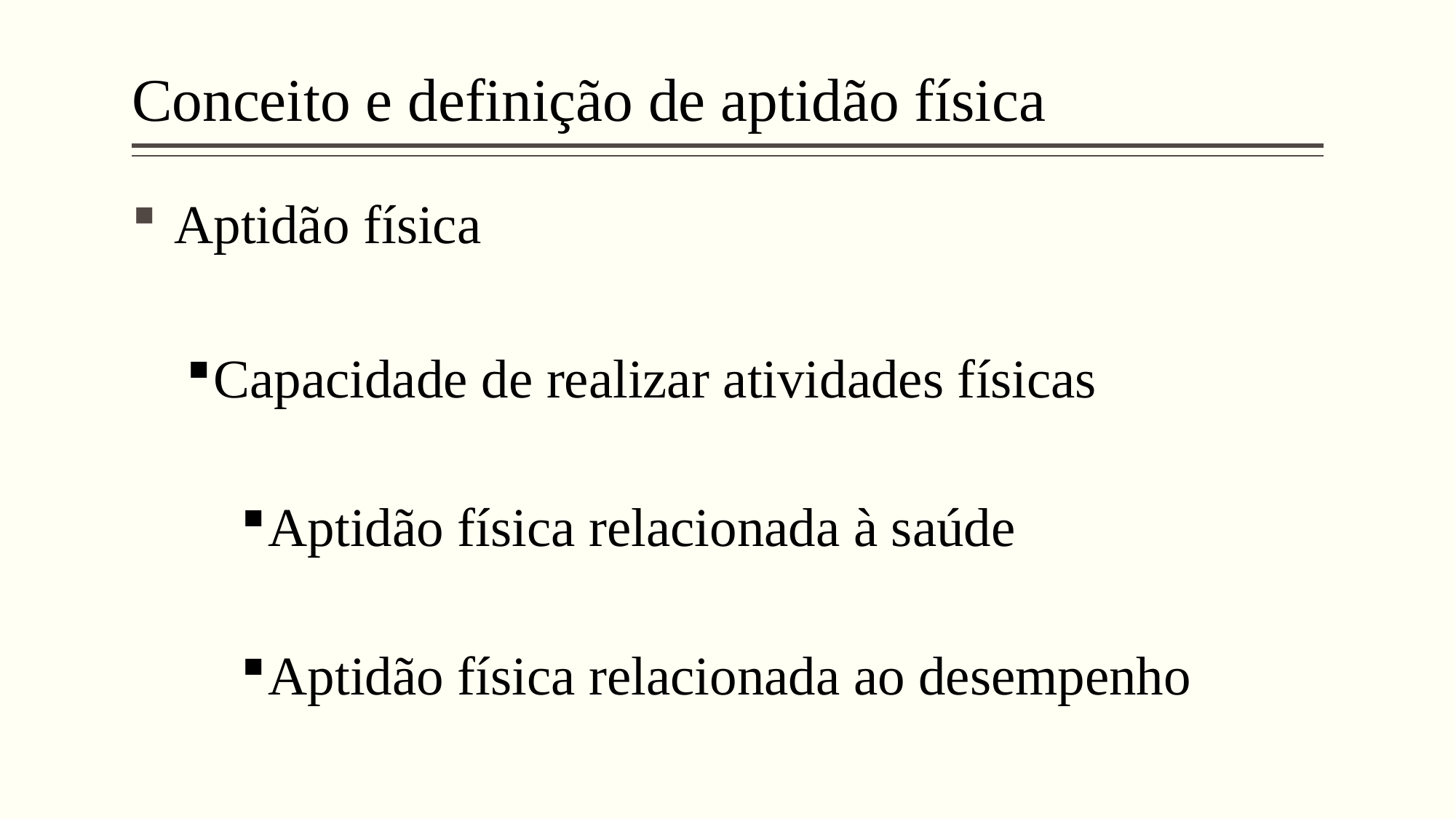

# Conceito e definição de aptidão física
 Aptidão física

Capacidade de realizar atividades físicas

Aptidão física relacionada à saúde

Aptidão física relacionada ao desempenho